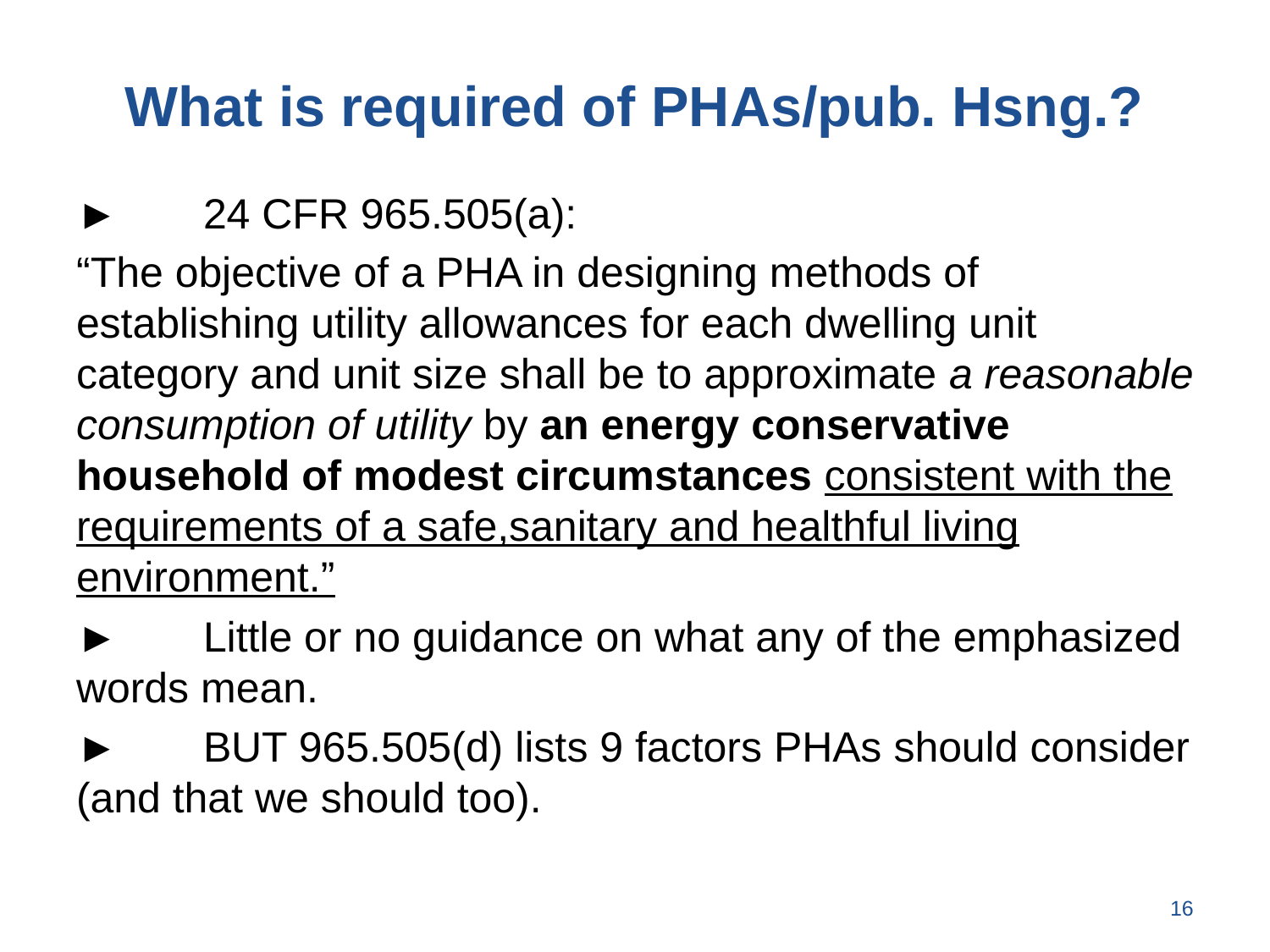

# What is required of PHAs/pub. Hsng.?
►	24 CFR 965.505(a):
“The objective of a PHA in designing methods of establishing utility allowances for each dwelling unit category and unit size shall be to approximate a reasonable consumption of utility by an energy conservative household of modest circumstances consistent with the requirements of a safe,sanitary and healthful living environment.”
► 	Little or no guidance on what any of the emphasized words mean.
►	BUT 965.505(d) lists 9 factors PHAs should consider (and that we should too).
16